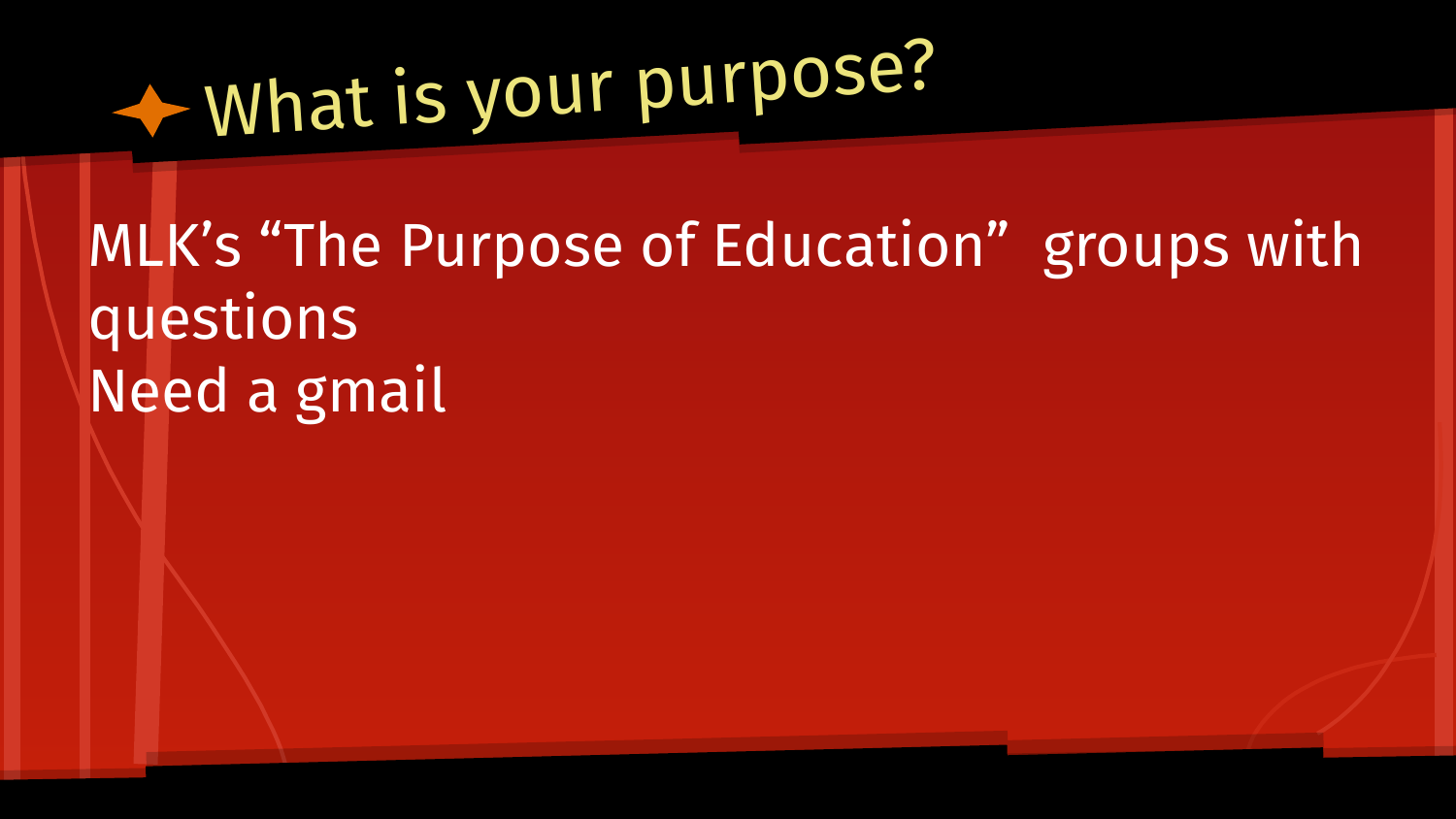

# What is your purpose?
MLK’s “The Purpose of Education”  groups with questions
Need a gmail